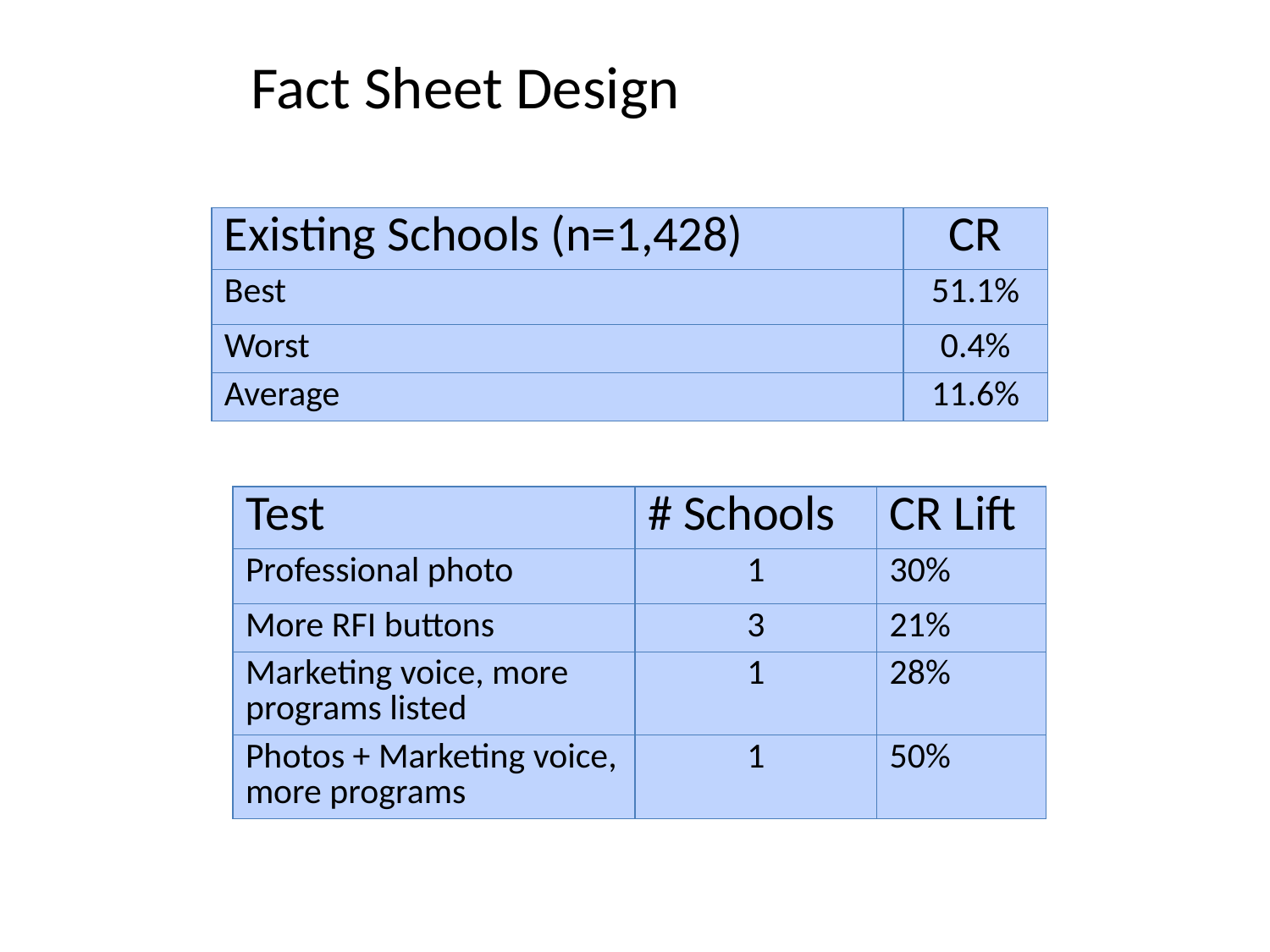

# Fact Sheet Design
| Existing Schools (n=1,428) | CR |
| --- | --- |
| Best | 51.1% |
| Worst | 0.4% |
| Average | 11.6% |
| Test | # Schools | CR Lift |
| --- | --- | --- |
| Professional photo | 1 | 30% |
| More RFI buttons | 3 | 21% |
| Marketing voice, more programs listed | 1 | 28% |
| Photos + Marketing voice, more programs | 1 | 50% |